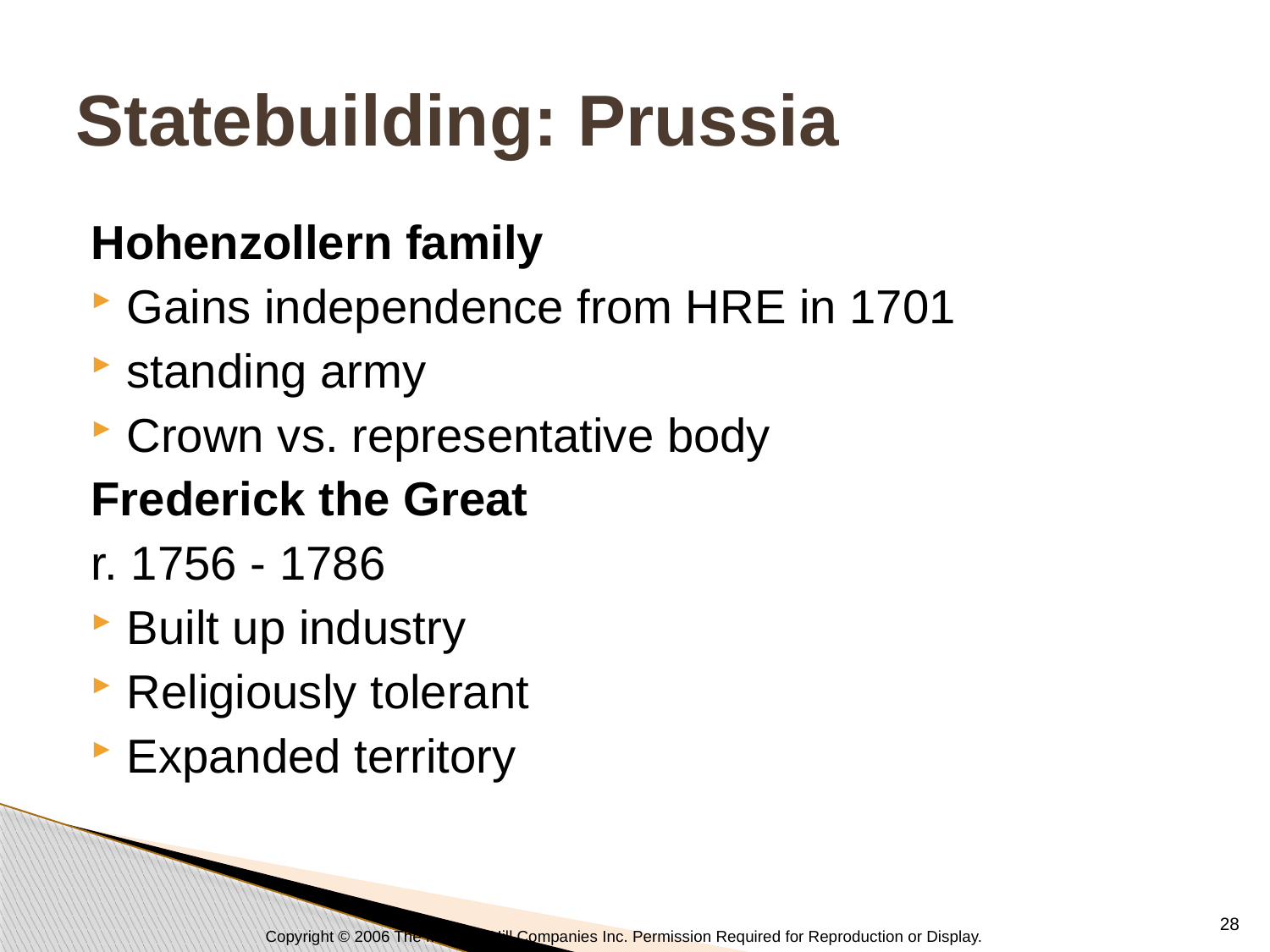

# Statebuilding: Prussia
Hohenzollern family
Gains independence from HRE in 1701
standing army
Crown vs. representative body
Frederick the Great
r. 1756 - 1786
Built up industry
Religiously tolerant
Expanded territory
28